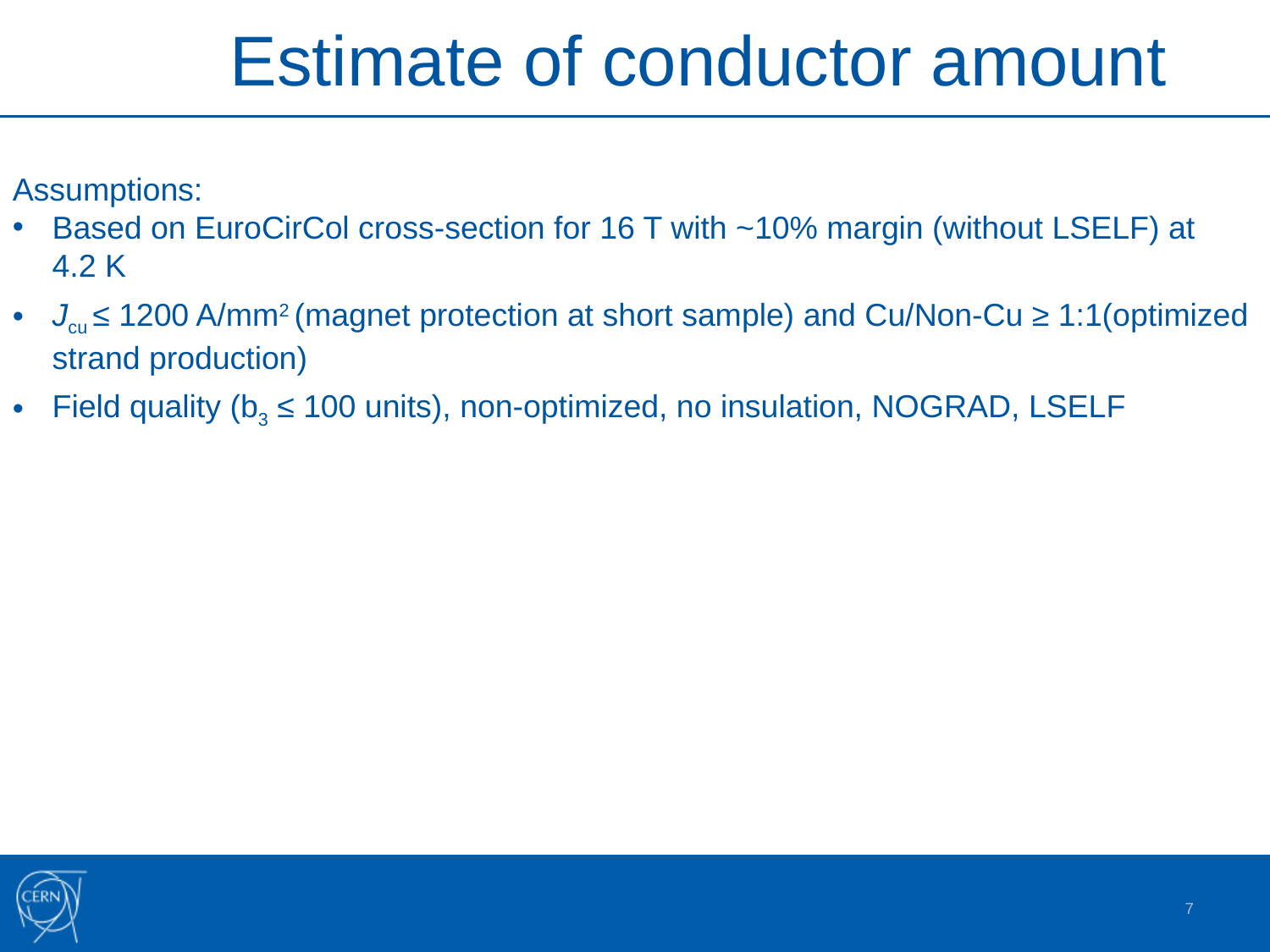

Estimate of conductor amount

Assumptions:
Based on EuroCirCol cross-section for 16 T with ~10% margin (without LSELF) at 4.2 K
Jcu ≤ 1200 A/mm2 (magnet protection at short sample) and Cu/Non-Cu ≥ 1:1(optimized strand production)
Field quality (b3 ≤ 100 units), non-optimized, no insulation, NOGRAD, LSELF

7